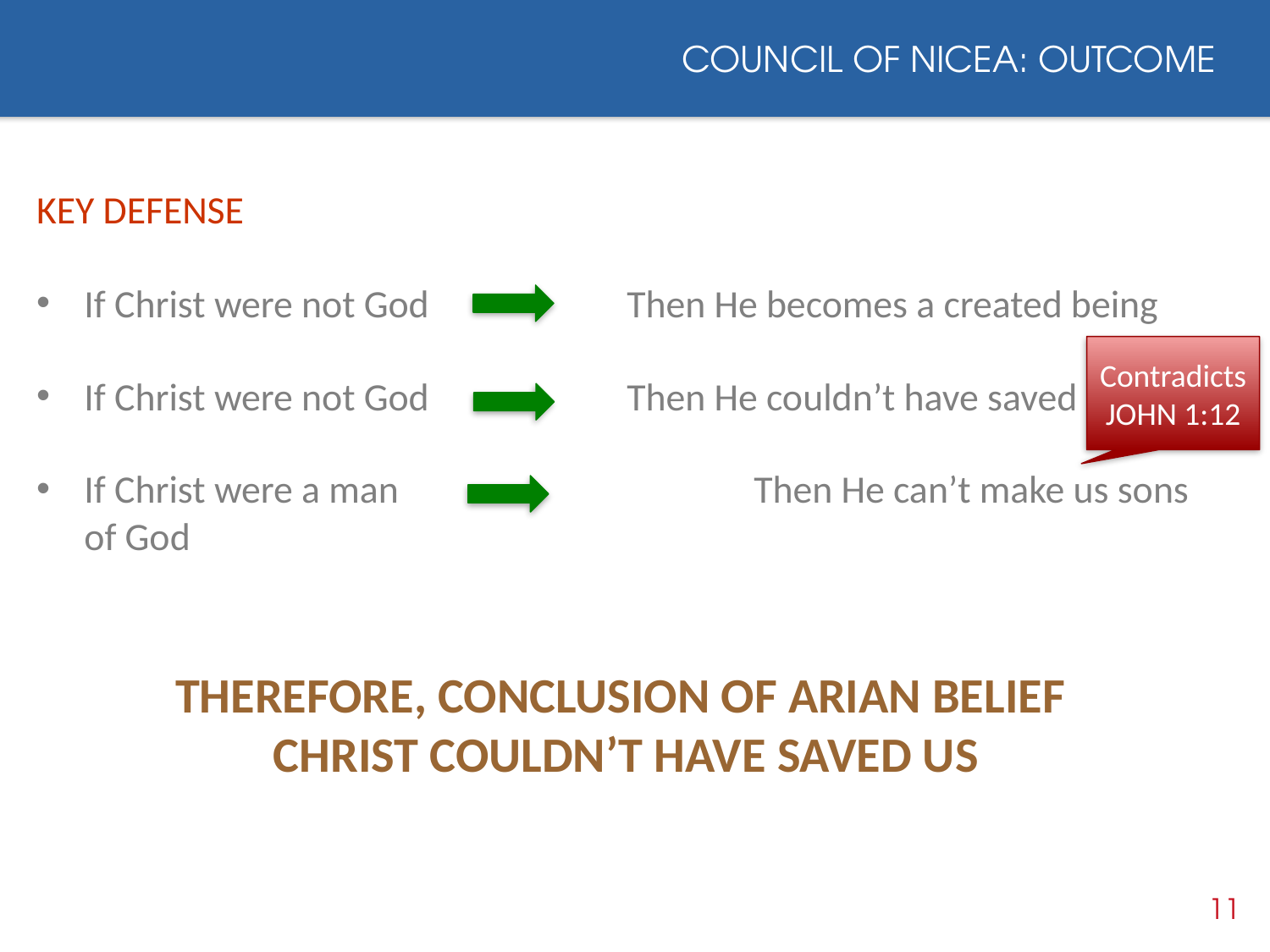

COUNCIL OF NICEA: OUTCOME
KEY DEFENSE

If Christ were not God 		    Then He becomes a created being

If Christ were not God           	    Then He couldn’t have saved us

If Christ were a man 			    Then He can’t make us sons of God

THEREFORE, CONCLUSION OF ARIAN BELIEF
CHRIST COULDN’T HAVE SAVED US

Contradicts JOHN 1:12

11